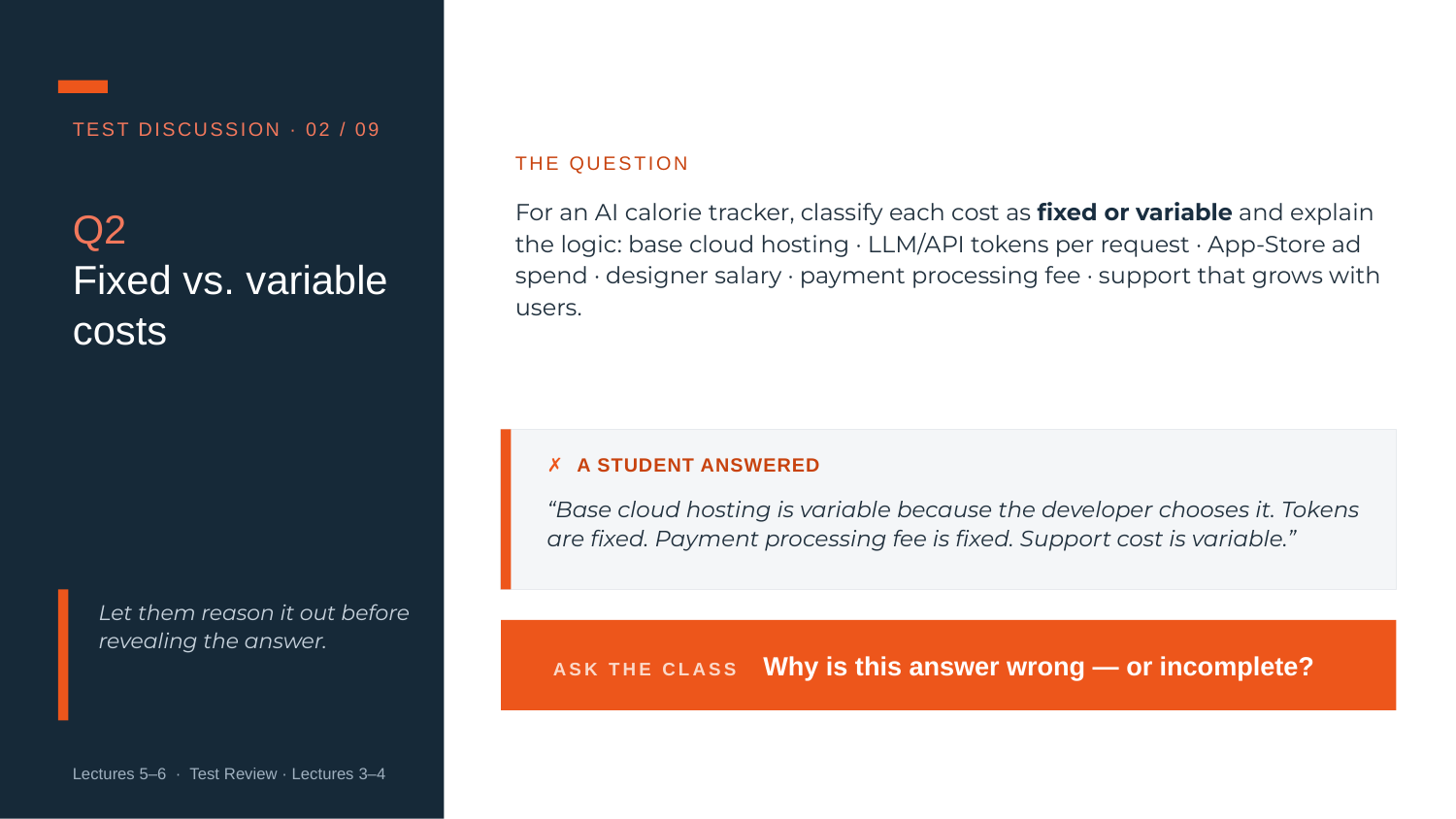

TEST DISCUSSION · 02 / 09
THE QUESTION
For an AI calorie tracker, classify each cost as fixed or variable and explain the logic: base cloud hosting · LLM/API tokens per request · App-Store ad spend · designer salary · payment processing fee · support that grows with users.
Q2
Fixed vs. variable costs

✗  A STUDENT ANSWERED
“Base cloud hosting is variable because the developer chooses it. Tokens are fixed. Payment processing fee is fixed. Support cost is variable.”

Let them reason it out before revealing the answer.

ASK THE CLASS   Why is this answer wrong — or incomplete?
Lectures 5–6  ·  Test Review · Lectures 3–4